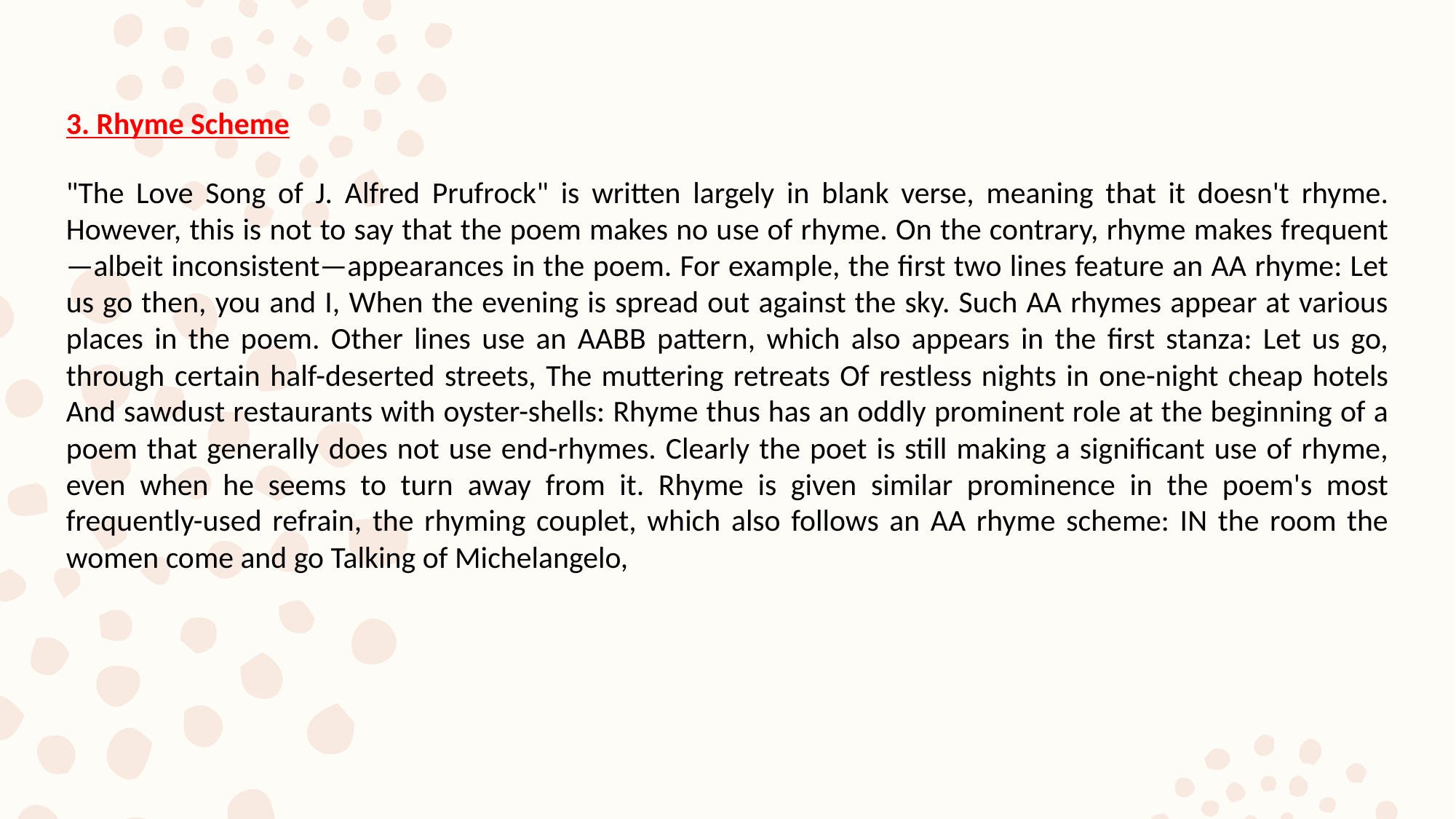

3. Rhyme Scheme

"The Love Song of J. Alfred Prufrock" is written largely in blank verse, meaning that it doesn't rhyme. However, this is not to say that the poem makes no use of rhyme. On the contrary, rhyme makes frequent—albeit inconsistent—appearances in the poem. For example, the first two lines feature an AA rhyme: Let us go then, you and I, When the evening is spread out against the sky. Such AA rhymes appear at various places in the poem. Other lines use an AABB pattern, which also appears in the first stanza: Let us go, through certain half-deserted streets, The muttering retreats Of restless nights in one-night cheap hotels And sawdust restaurants with oyster-shells: Rhyme thus has an oddly prominent role at the beginning of a poem that generally does not use end-rhymes. Clearly the poet is still making a significant use of rhyme, even when he seems to turn away from it. Rhyme is given similar prominence in the poem's most frequently-used refrain, the rhyming couplet, which also follows an AA rhyme scheme: IN the room the women come and go Talking of Michelangelo,